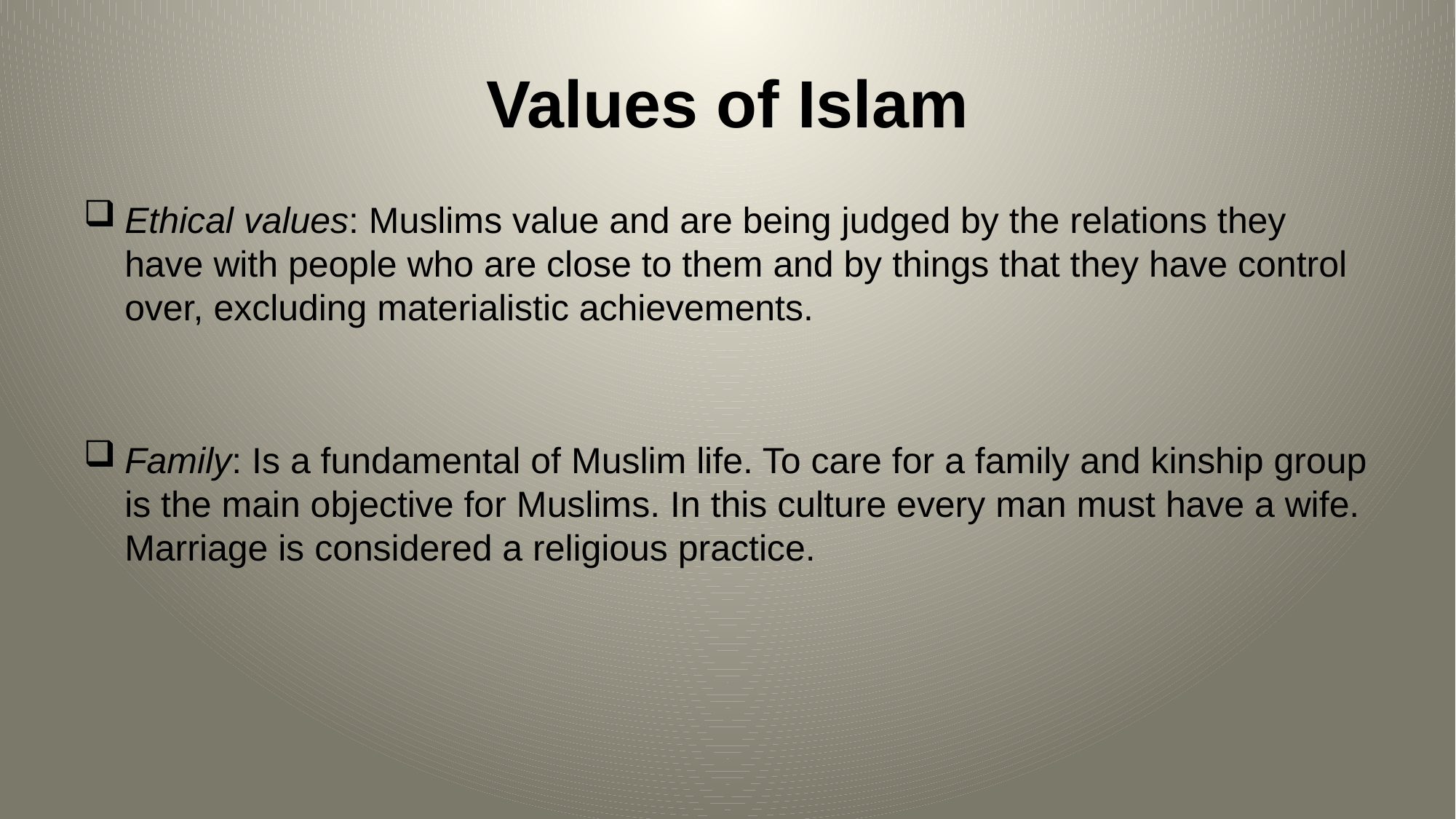

# Values of Islam
Ethical values: Muslims value and are being judged by the relations they have with people who are close to them and by things that they have control over, excluding materialistic achievements.

Family: Is a fundamental of Muslim life. To care for a family and kinship group is the main objective for Muslims. In this culture every man must have a wife. Marriage is considered a religious practice.